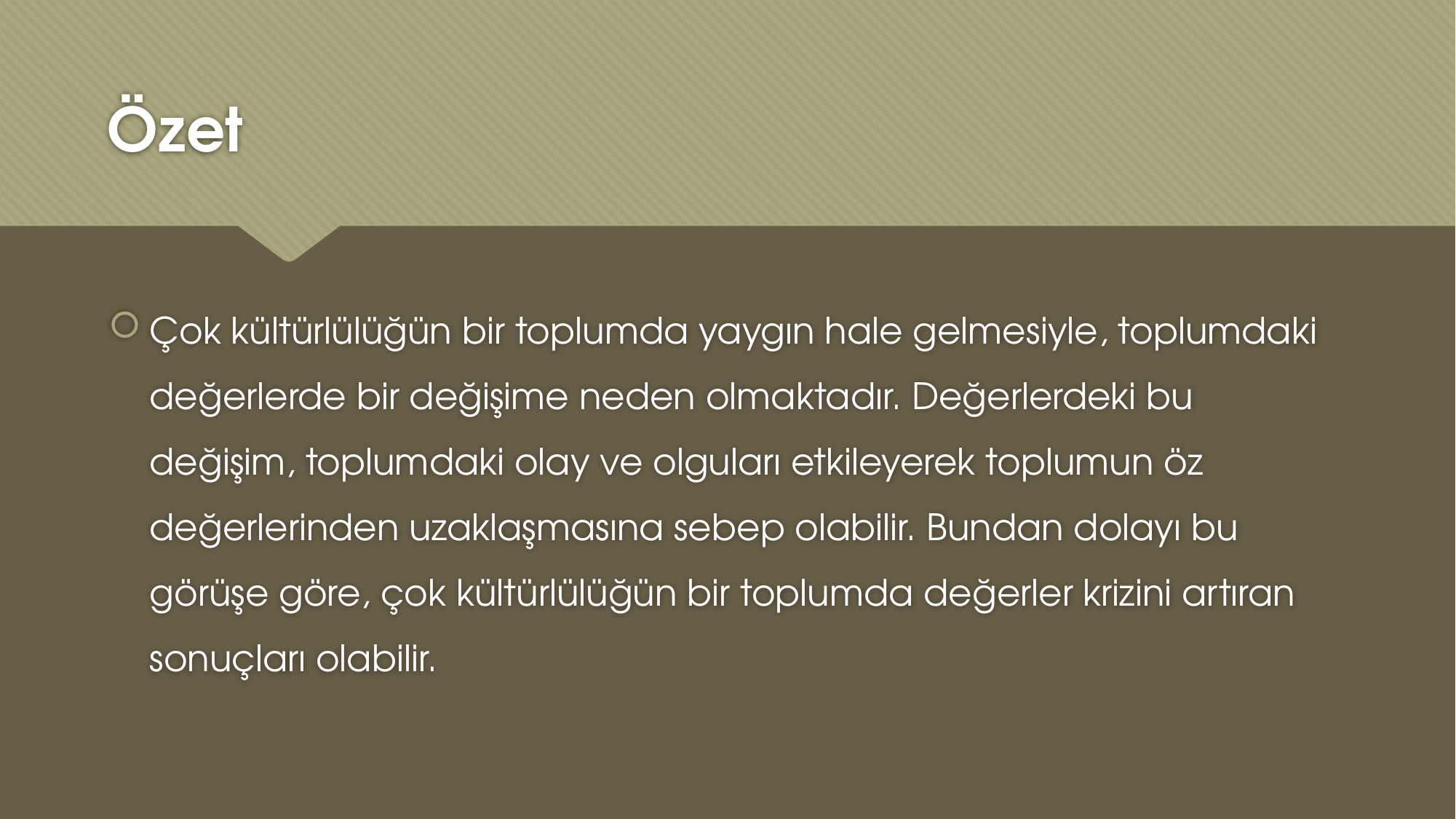

# Özet
Çok kültürlülüğün bir toplumda yaygın hale gelmesiyle, toplumdaki değerlerde bir değişime neden olmaktadır. Değerlerdeki bu değişim, toplumdaki olay ve olguları etkileyerek toplumun öz değerlerinden uzaklaşmasına sebep olabilir. Bundan dolayı bu görüşe göre, çok kültürlülüğün bir toplumda değerler krizini artıran sonuçları olabilir.